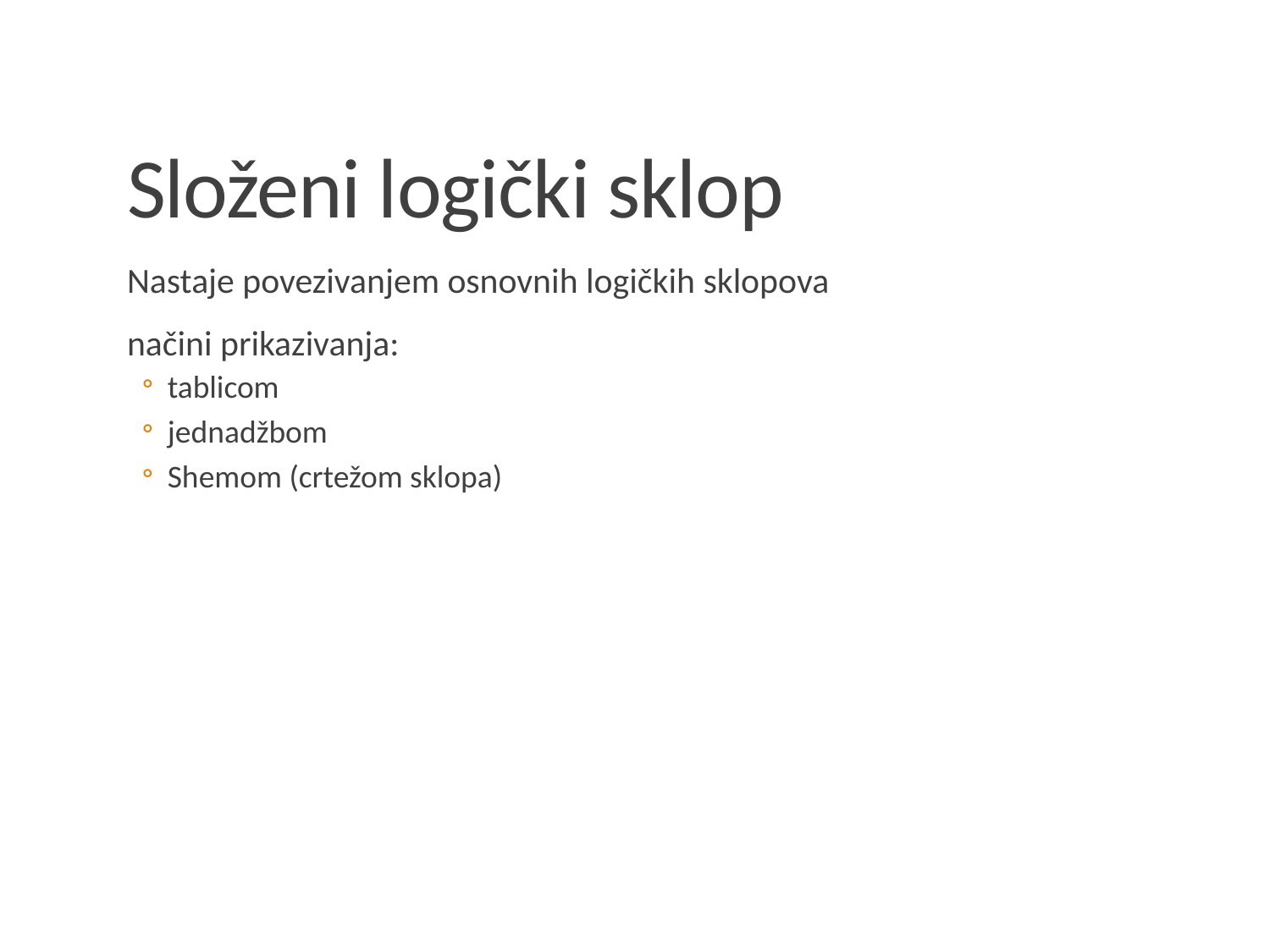

# Složeni logički sklop
Nastaje povezivanjem osnovnih logičkih sklopova
načini prikazivanja:
tablicom
jednadžbom
Shemom (crtežom sklopa)

6